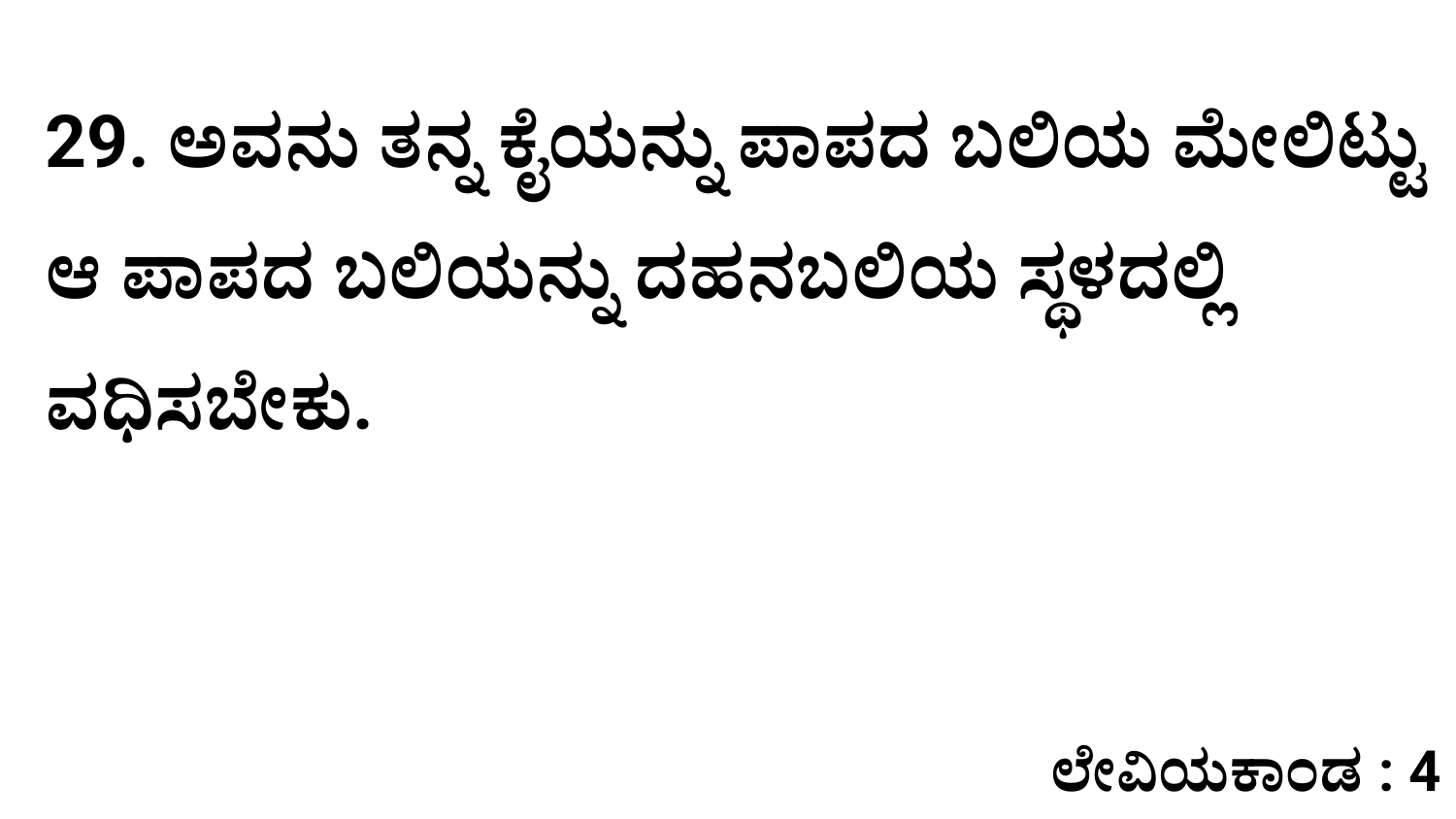

29. ಅವನು ತನ್ನ ಕೈಯನ್ನು ಪಾಪದ ಬಲಿಯ ಮೇಲಿಟ್ಟು ಆ ಪಾಪದ ಬಲಿಯನ್ನು ದಹನಬಲಿಯ ಸ್ಥಳದಲ್ಲಿ ವಧಿಸಬೇಕು.
ಲೇವಿಯಕಾಂಡ : 4